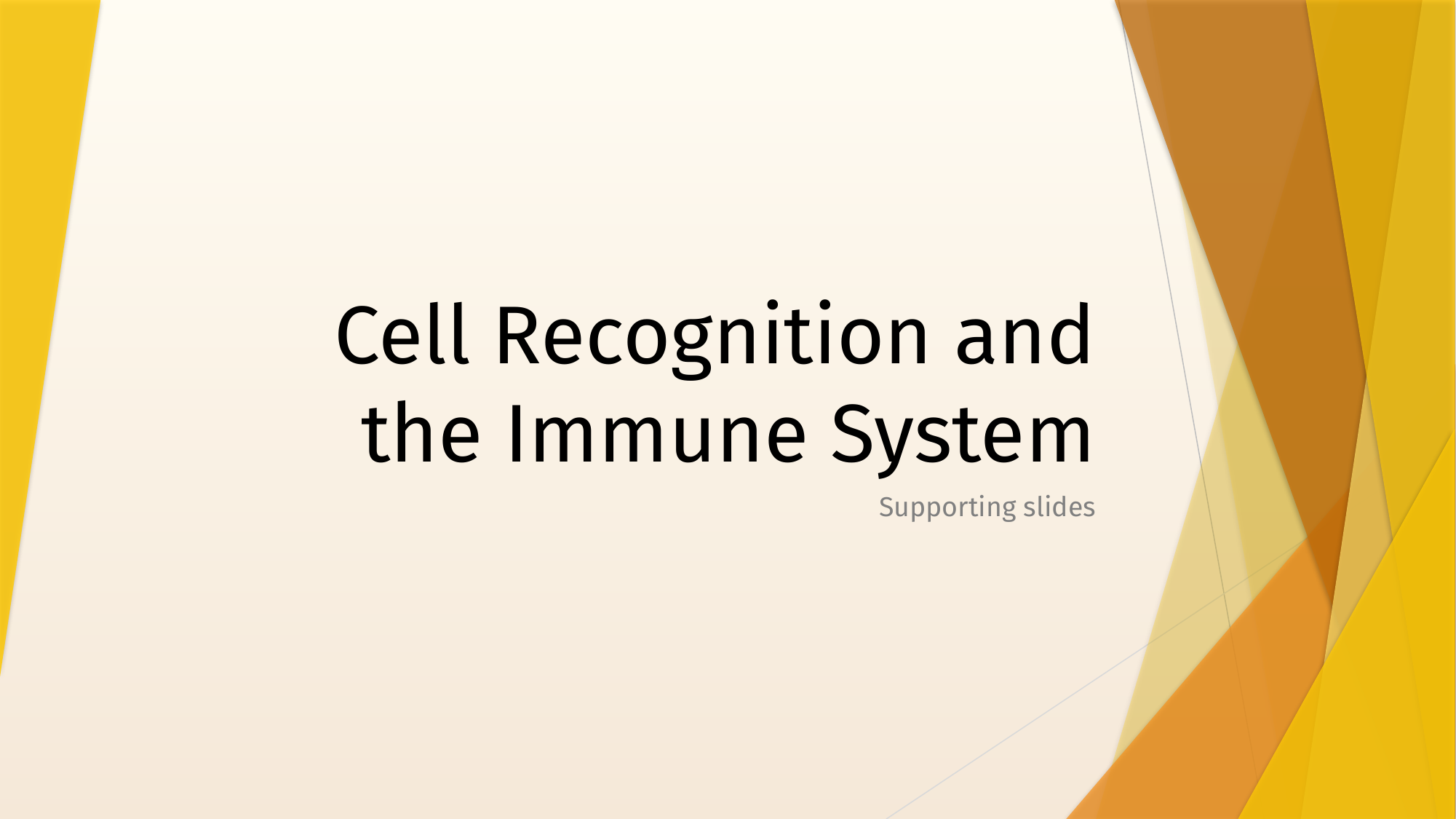

# Cell Recognition and the Immune System
Supporting slides